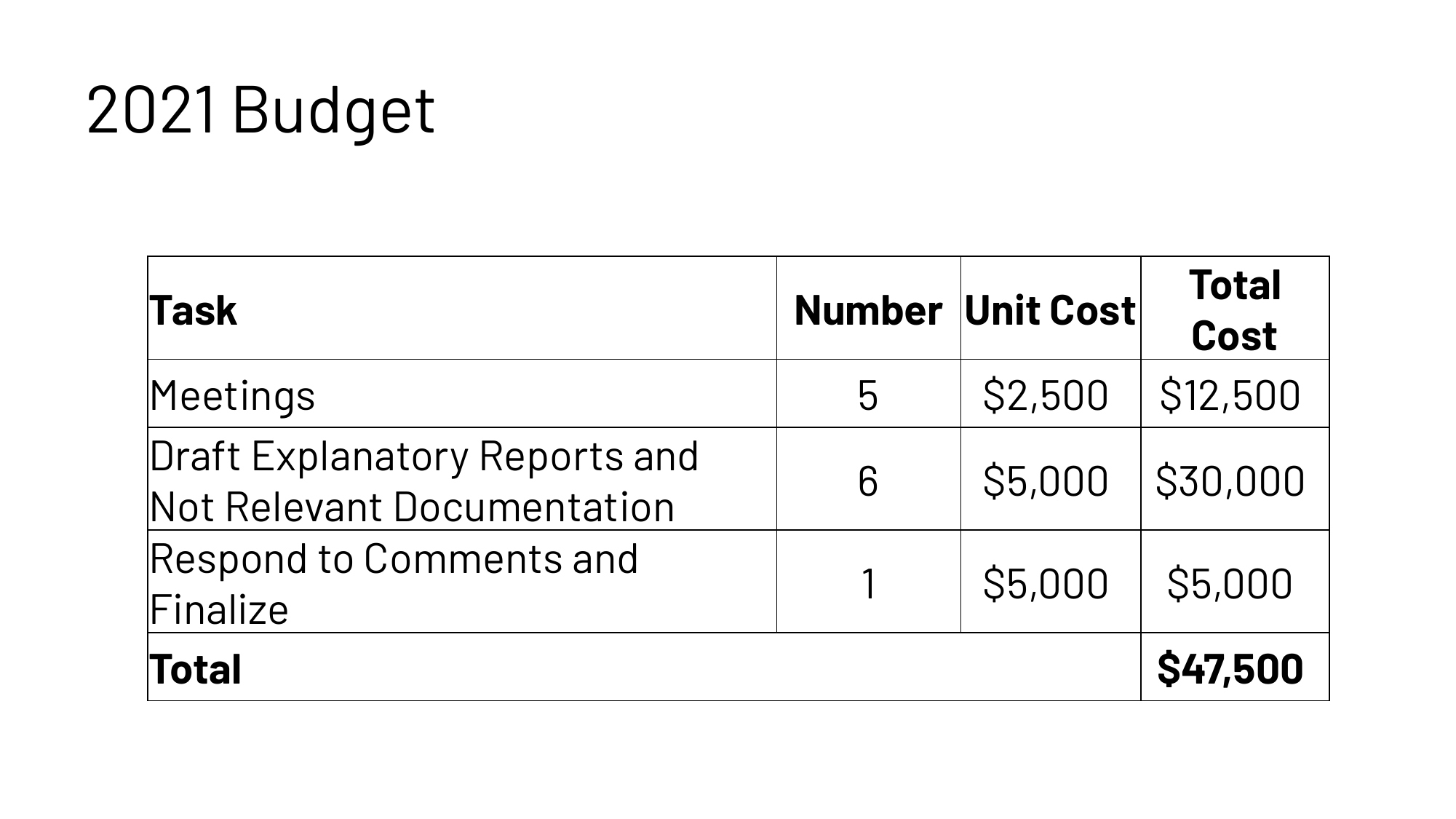

# 2021 Budget
| Task | Number | Unit Cost | Total Cost |
| --- | --- | --- | --- |
| Meetings | 5 | $2,500 | $12,500 |
| Draft Explanatory Reports and Not Relevant Documentation | 6 | $5,000 | $30,000 |
| Respond to Comments and Finalize | 1 | $5,000 | $5,000 |
| Total |  |  | $47,500 |